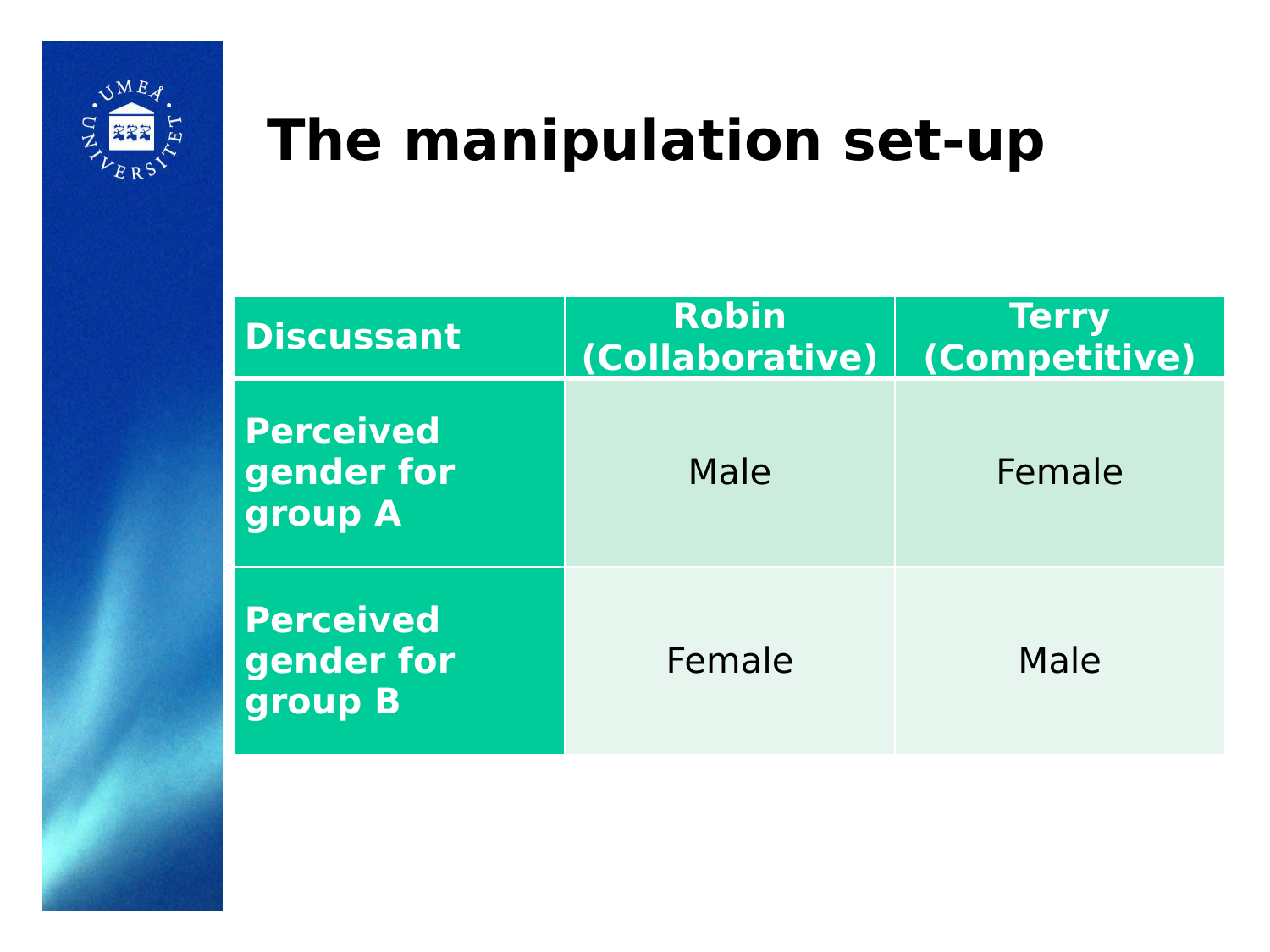

# The manipulation set-up
| Discussant | Robin (Collaborative) | Terry (Competitive) |
| --- | --- | --- |
| Perceived gender for group A | Male | Female |
| Perceived gender for group B | Female | Male |